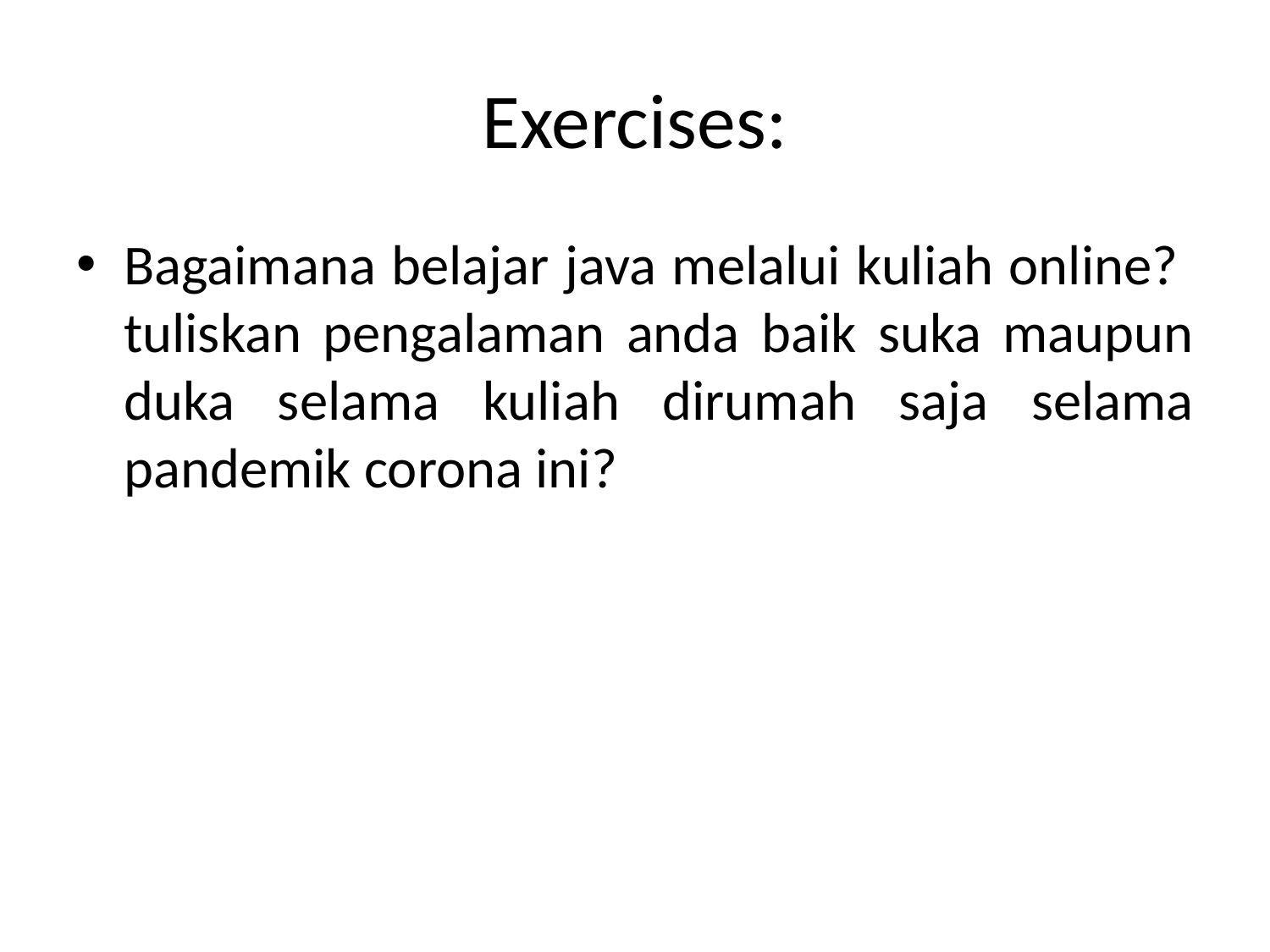

# Exercises:
Bagaimana belajar java melalui kuliah online?  tuliskan pengalaman anda baik suka maupun duka selama kuliah dirumah saja selama pandemik corona ini?